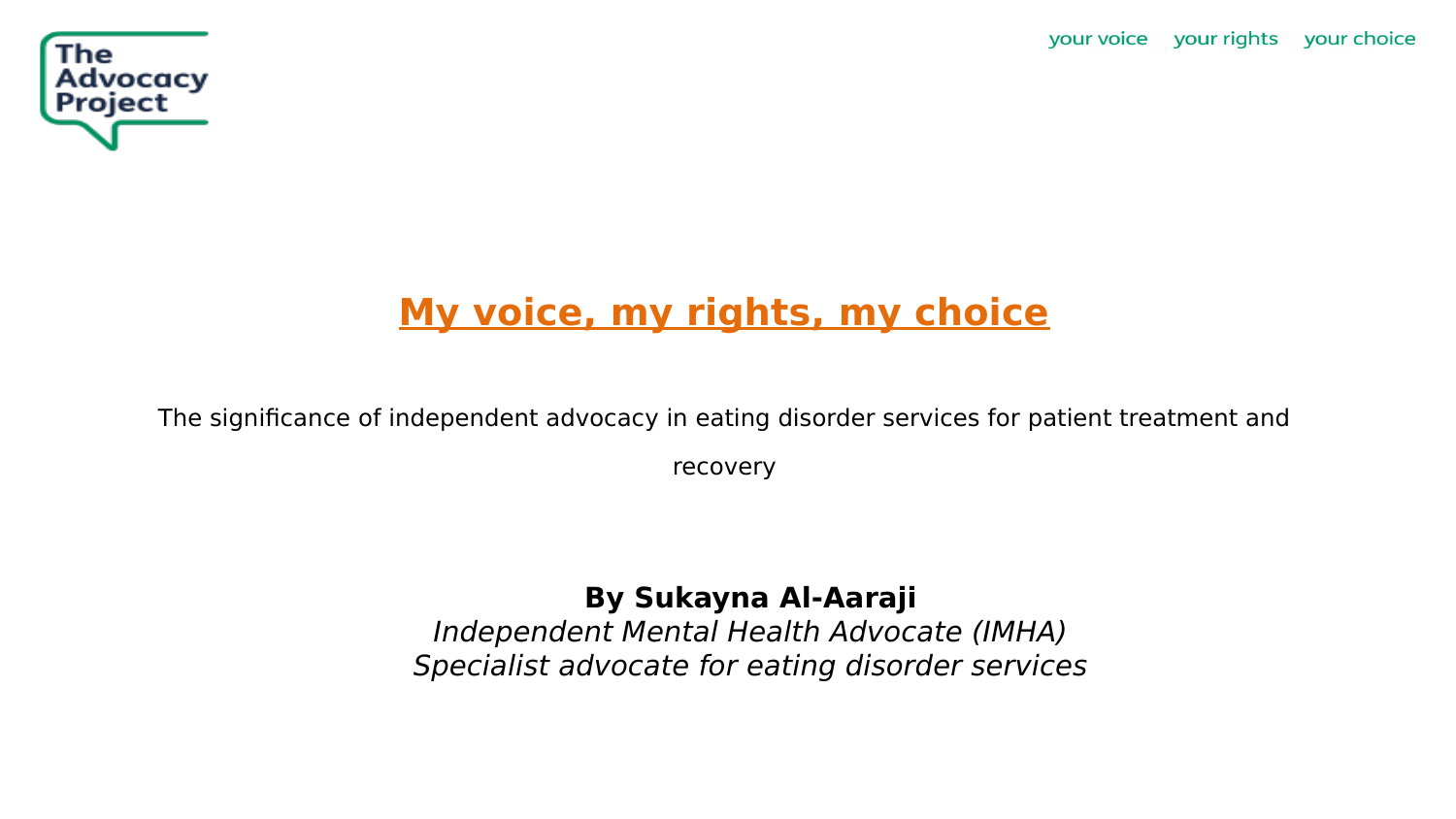

My voice, my rights, my choice

The significance of independent advocacy in eating disorder services for patient treatment and recovery
By Sukayna Al-Aaraji
Independent Mental Health Advocate (IMHA)
 Specialist advocate for eating disorder services